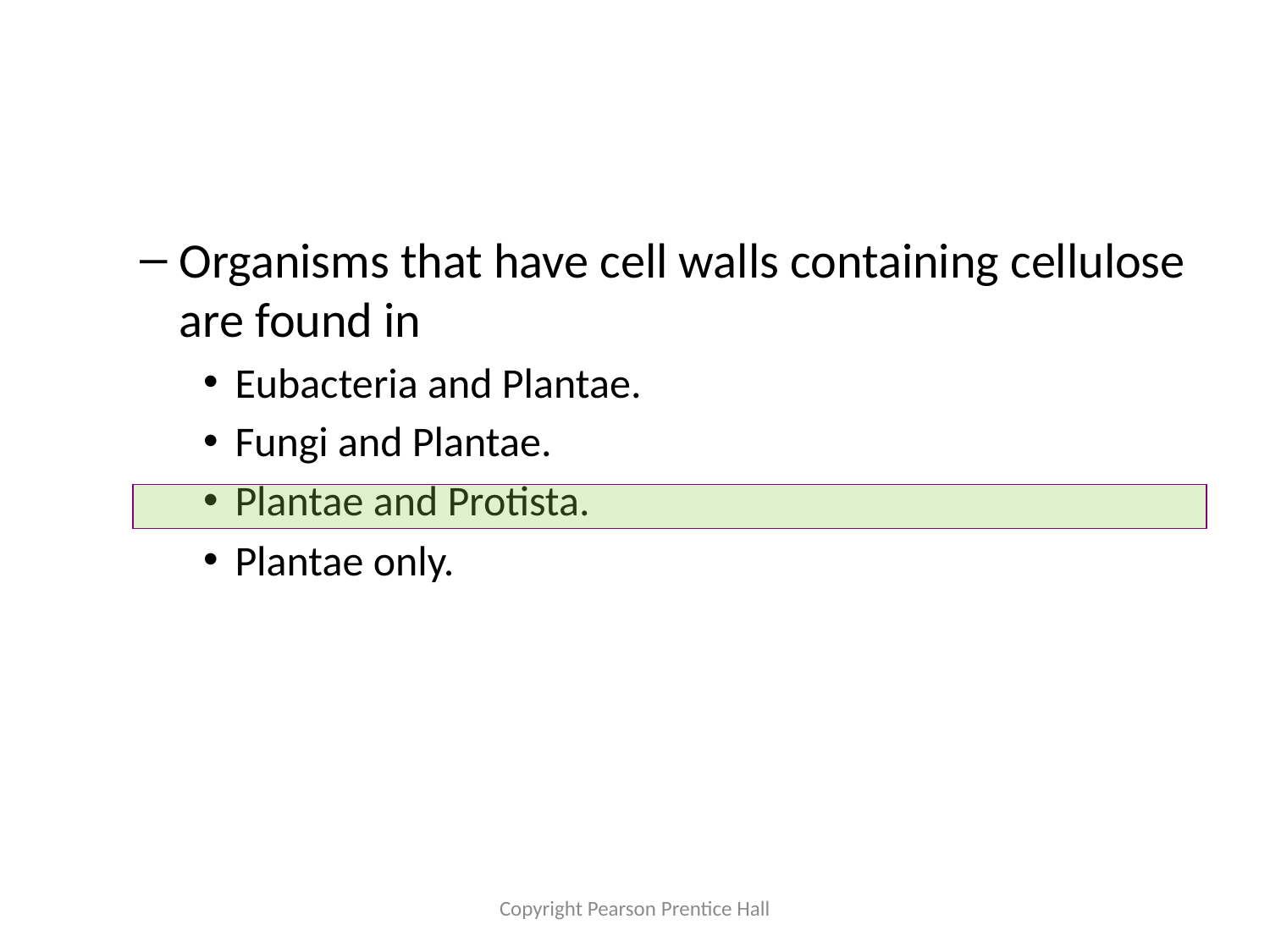

#
Organisms that have cell walls containing cellulose are found in
Eubacteria and Plantae.
Fungi and Plantae.
Plantae and Protista.
Plantae only.

Copyright Pearson Prentice Hall